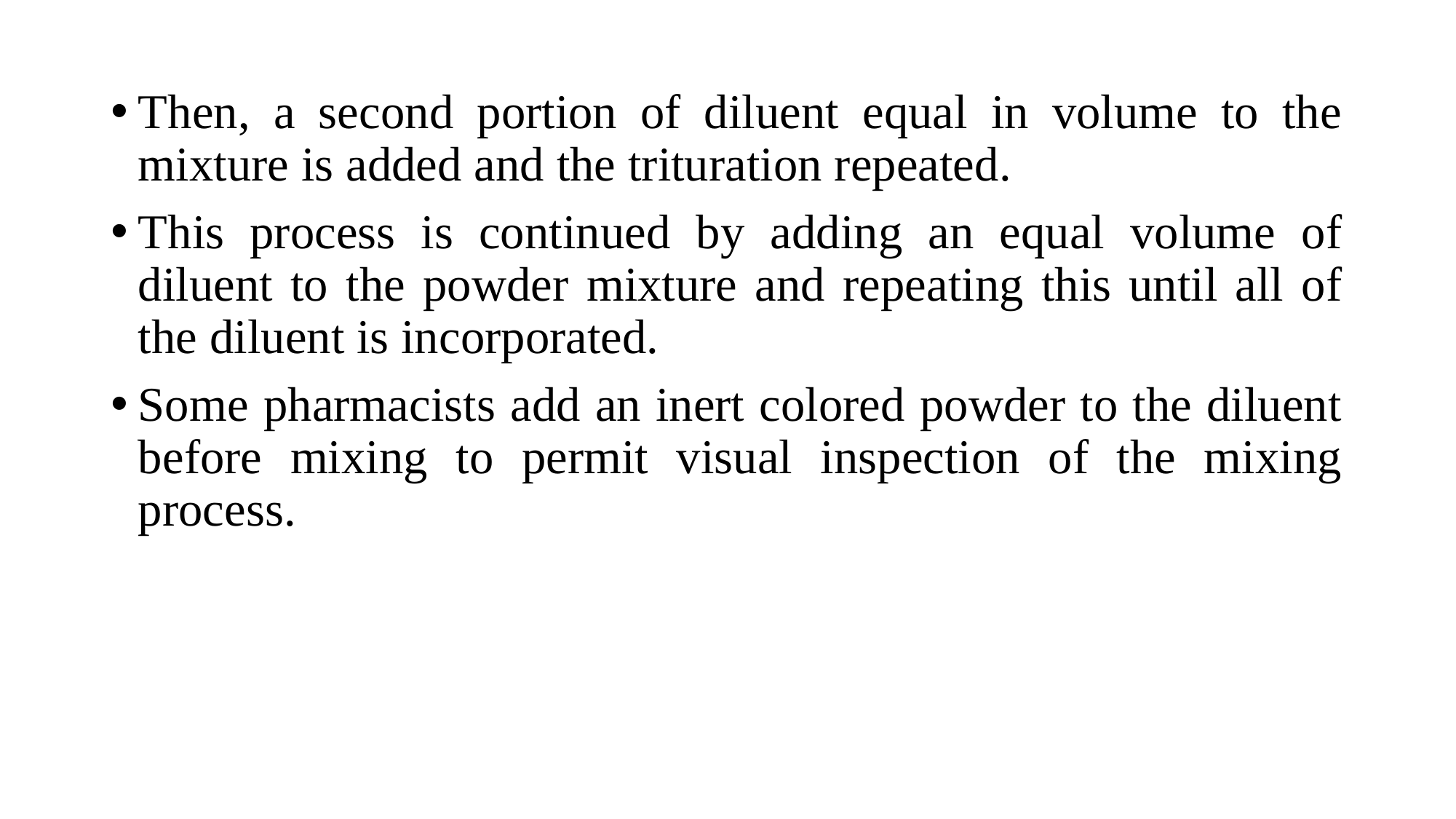

Then, a second portion of diluent equal in volume to the mixture is added and the trituration repeated.
This process is continued by adding an equal volume of diluent to the powder mixture and repeating this until all of the diluent is incorporated.
Some pharmacists add an inert colored powder to the diluent before mixing to permit visual inspection of the mixing process.